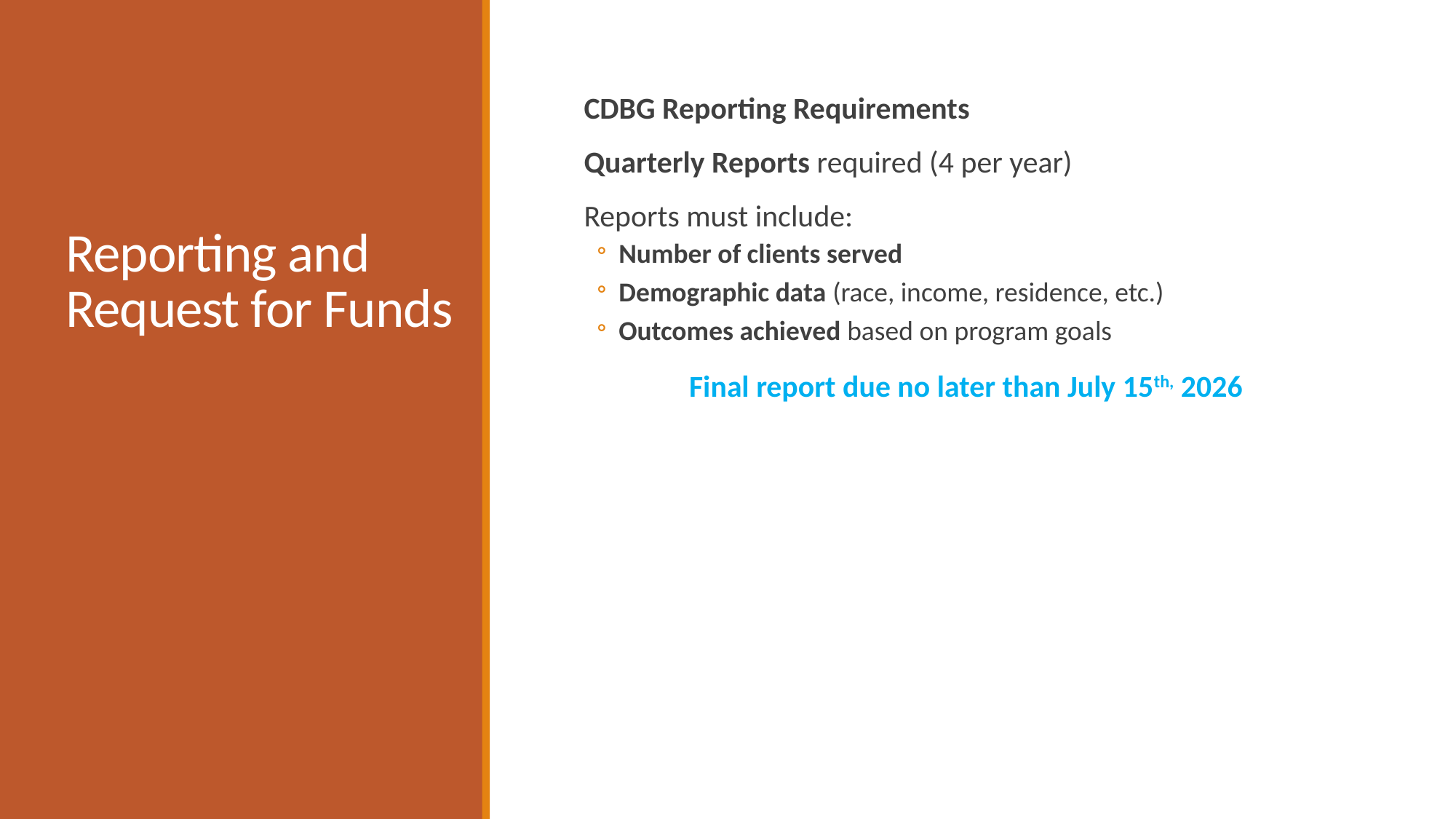

# Reporting and Request for Funds
CDBG Reporting Requirements
Quarterly Reports required (4 per year)
Reports must include:
Number of clients served
Demographic data (race, income, residence, etc.)
Outcomes achieved based on program goals
Final report due no later than July 15th, 2026